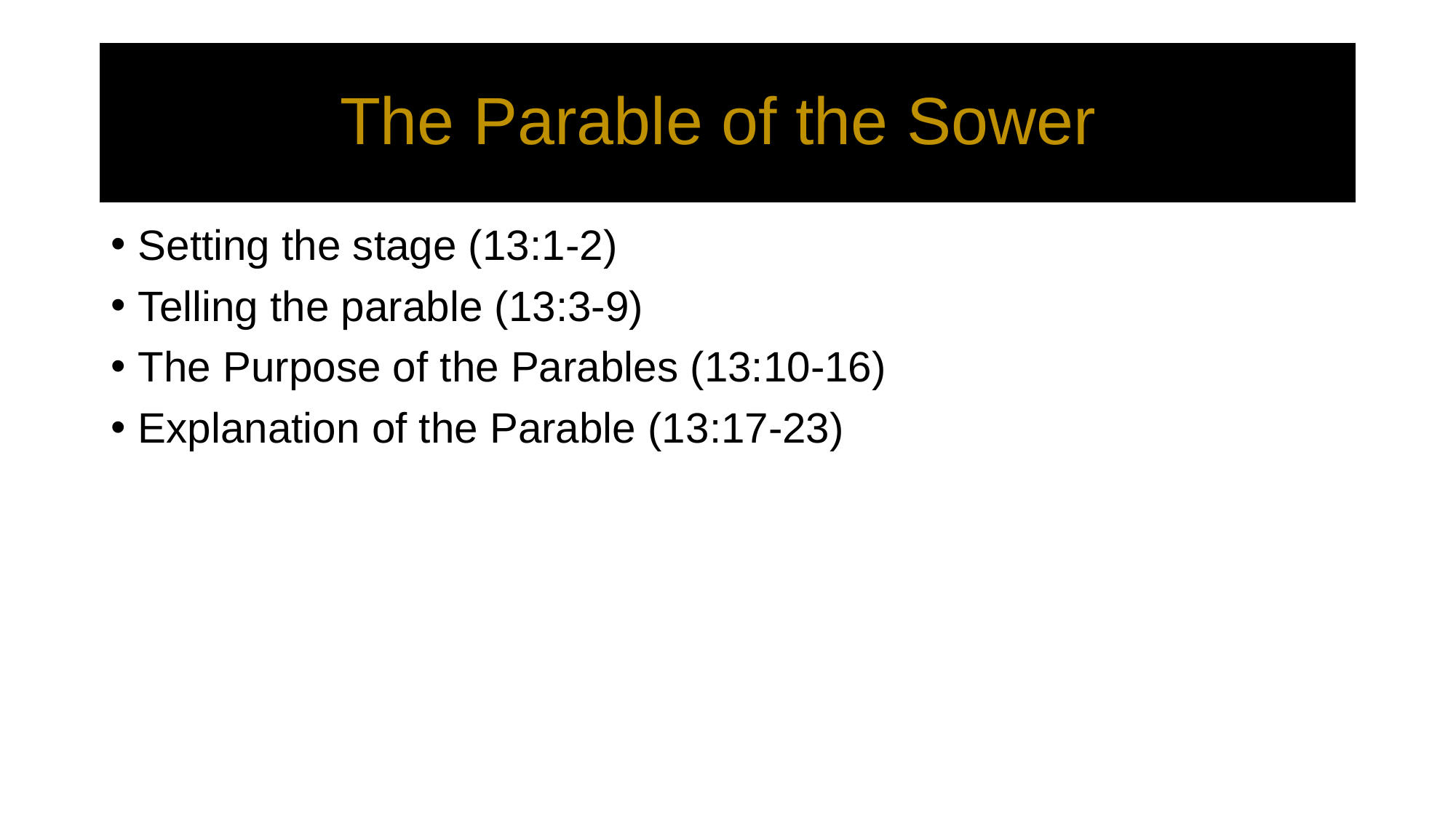

# The Parable of the Sower
Setting the stage (13:1-2)
Telling the parable (13:3-9)
The Purpose of the Parables (13:10-16)
Explanation of the Parable (13:17-23)